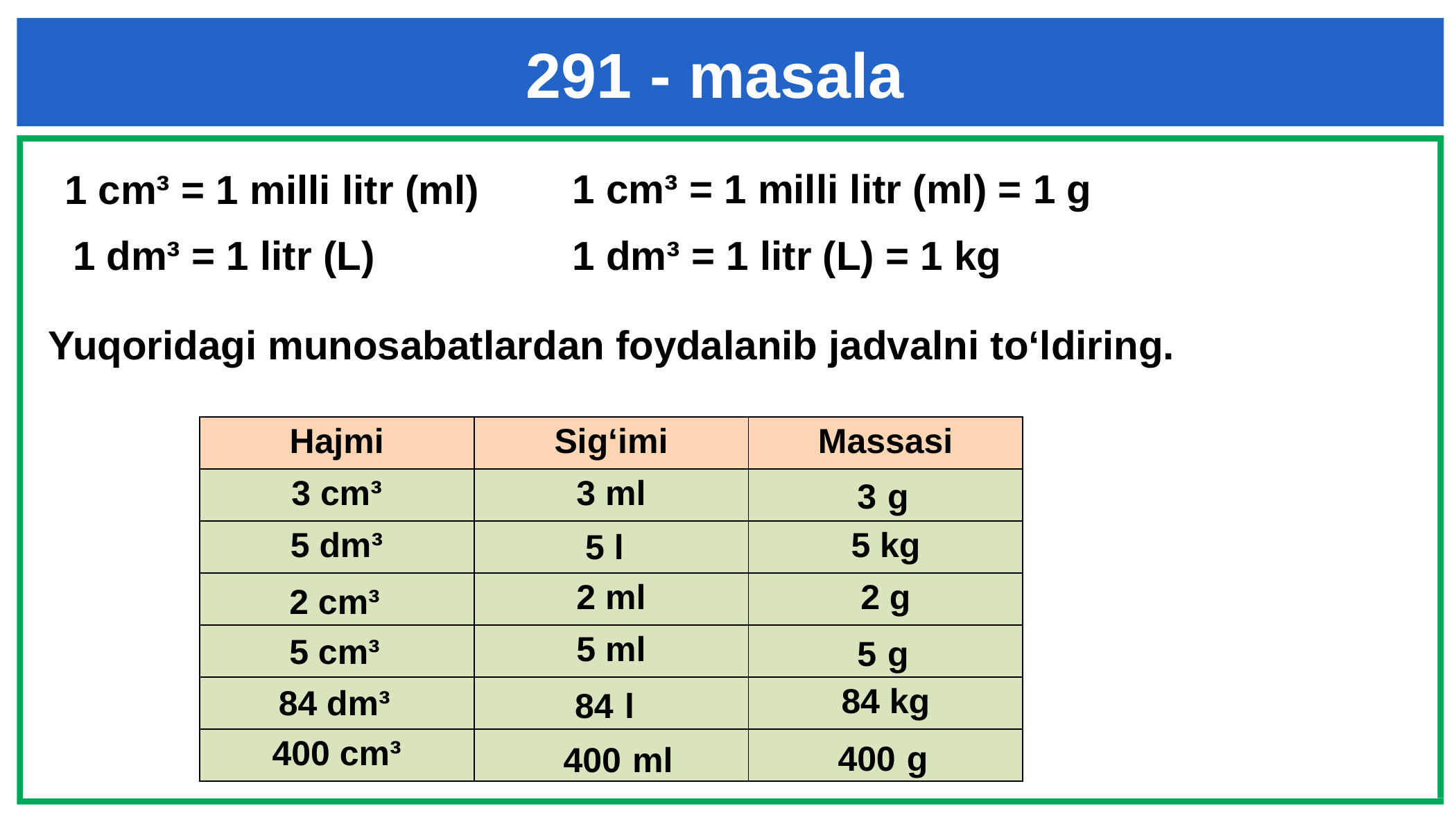

291 - masala
1 cm³ = 1 milli litr (ml) = 1 g
1 cm³ = 1 milli litr (ml)
1 dm³ = 1 litr (L)
1 dm³ = 1 litr (L) = 1 kg
# Yuqoridagi munosabatlardan foydalanib jadvalni to‘ldiring.
| Hajmi | Sig‘imi | Massasi |
| --- | --- | --- |
| 3 cm³ | 3 ml | ? |
| 5 dm³ | ? | 5 kg |
| ? | 2 ml | 2 g |
| ? | 5 ml | ? |
| ? | ? | 84 kg |
| 400 cm³ | ? | ? |
3 g
5 l
2 cm³
5 g
5 cm³
84 dm³
84 l
400 ml
400 g